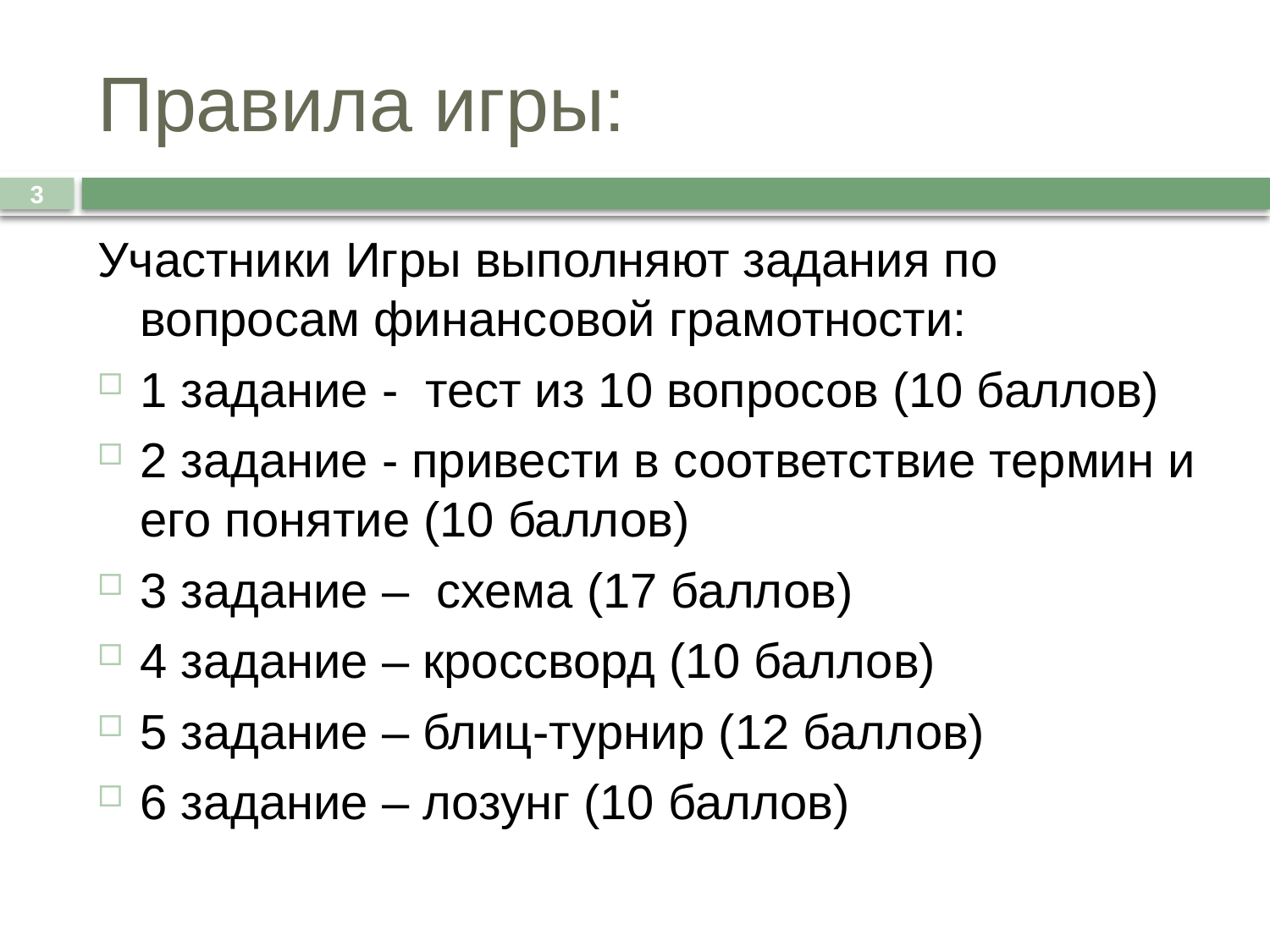

# Правила игры:
3
Участники Игры выполняют задания по вопросам финансовой грамотности:
1 задание -  тест из 10 вопросов (10 баллов)
2 задание - привести в соответствие термин и его понятие (10 баллов)
3 задание –  схема (17 баллов)
4 задание – кроссворд (10 баллов)
5 задание – блиц-турнир (12 баллов)
6 задание – лозунг (10 баллов)